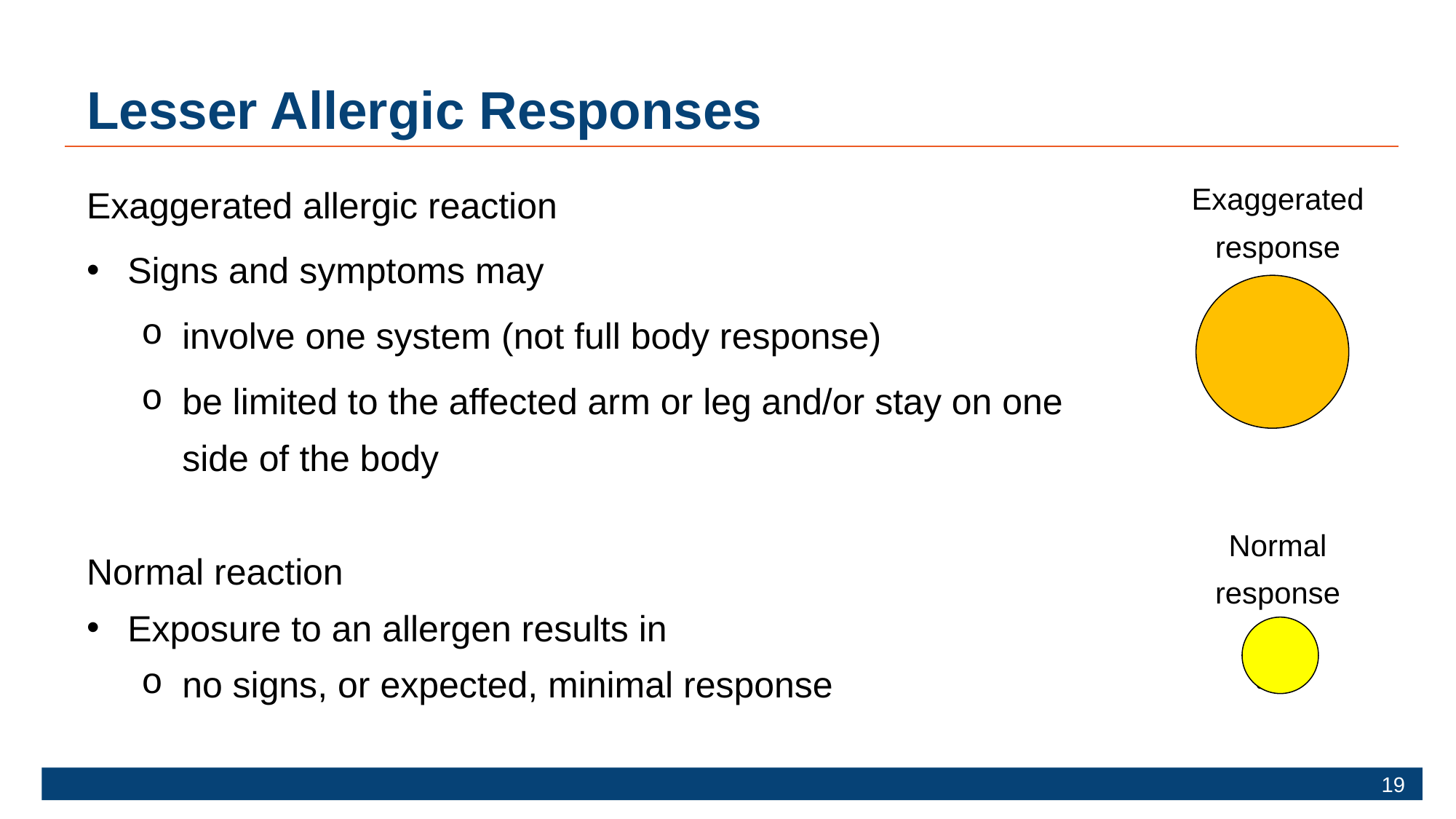

# Lesser Allergic Responses
Exaggerated allergic reaction
Signs and symptoms may
involve one system (not full body response)
be limited to the affected arm or leg and/or stay on one side of the body
Normal reaction
Exposure to an allergen results in
no signs, or expected, minimal response
Exaggerated response

Orange circle

Normal response
Yellow
circle

19